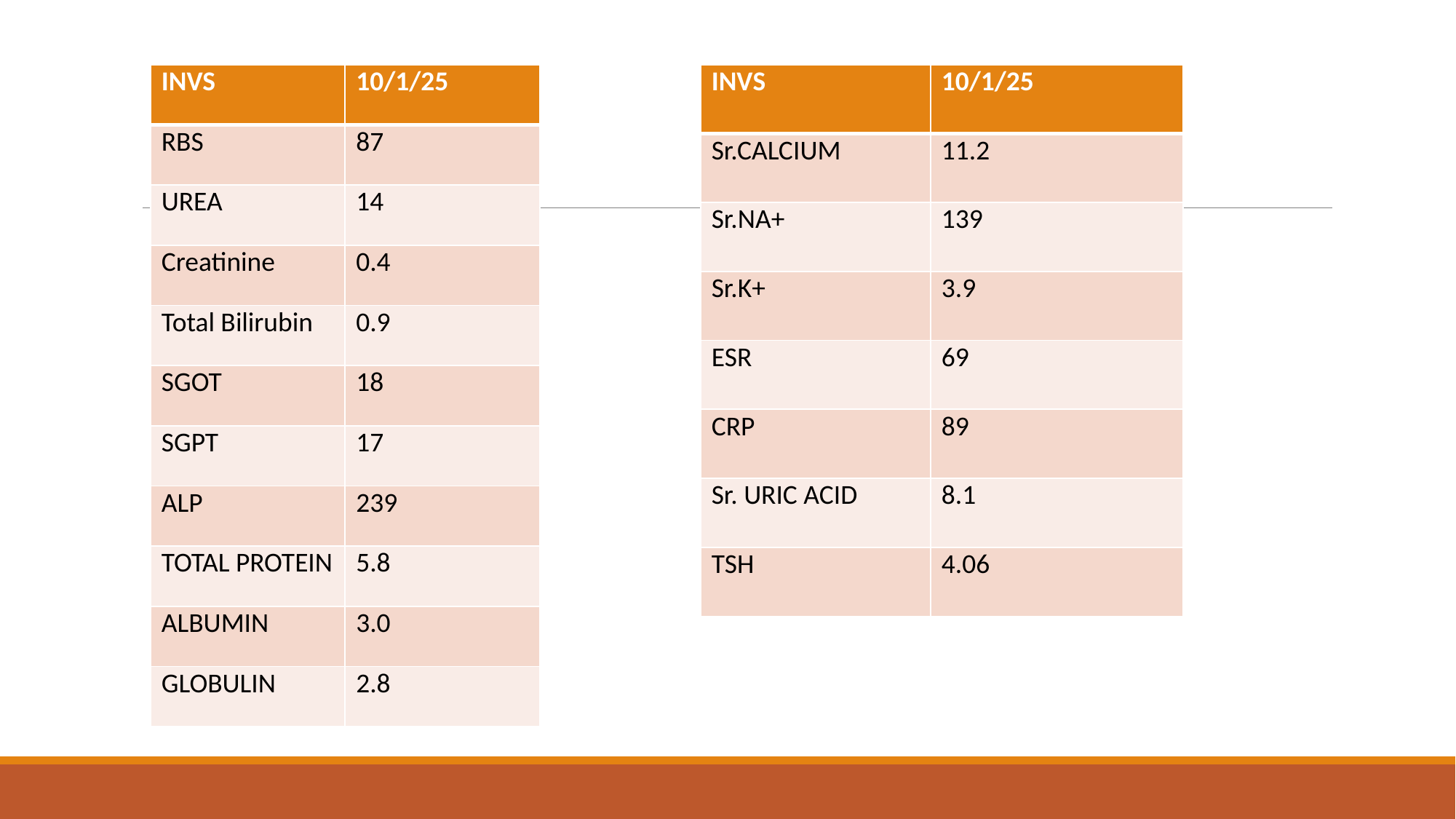

| INVS | 10/1/25 |
| --- | --- |
| RBS | 87 |
| UREA | 14 |
| Creatinine | 0.4 |
| Total Bilirubin | 0.9 |
| SGOT | 18 |
| SGPT | 17 |
| ALP | 239 |
| TOTAL PROTEIN | 5.8 |
| ALBUMIN | 3.0 |
| GLOBULIN | 2.8 |
| INVS | 10/1/25 |
| --- | --- |
| Sr.CALCIUM | 11.2 |
| Sr.NA+ | 139 |
| Sr.K+ | 3.9 |
| ESR | 69 |
| CRP | 89 |
| Sr. URIC ACID | 8.1 |
| TSH | 4.06 |